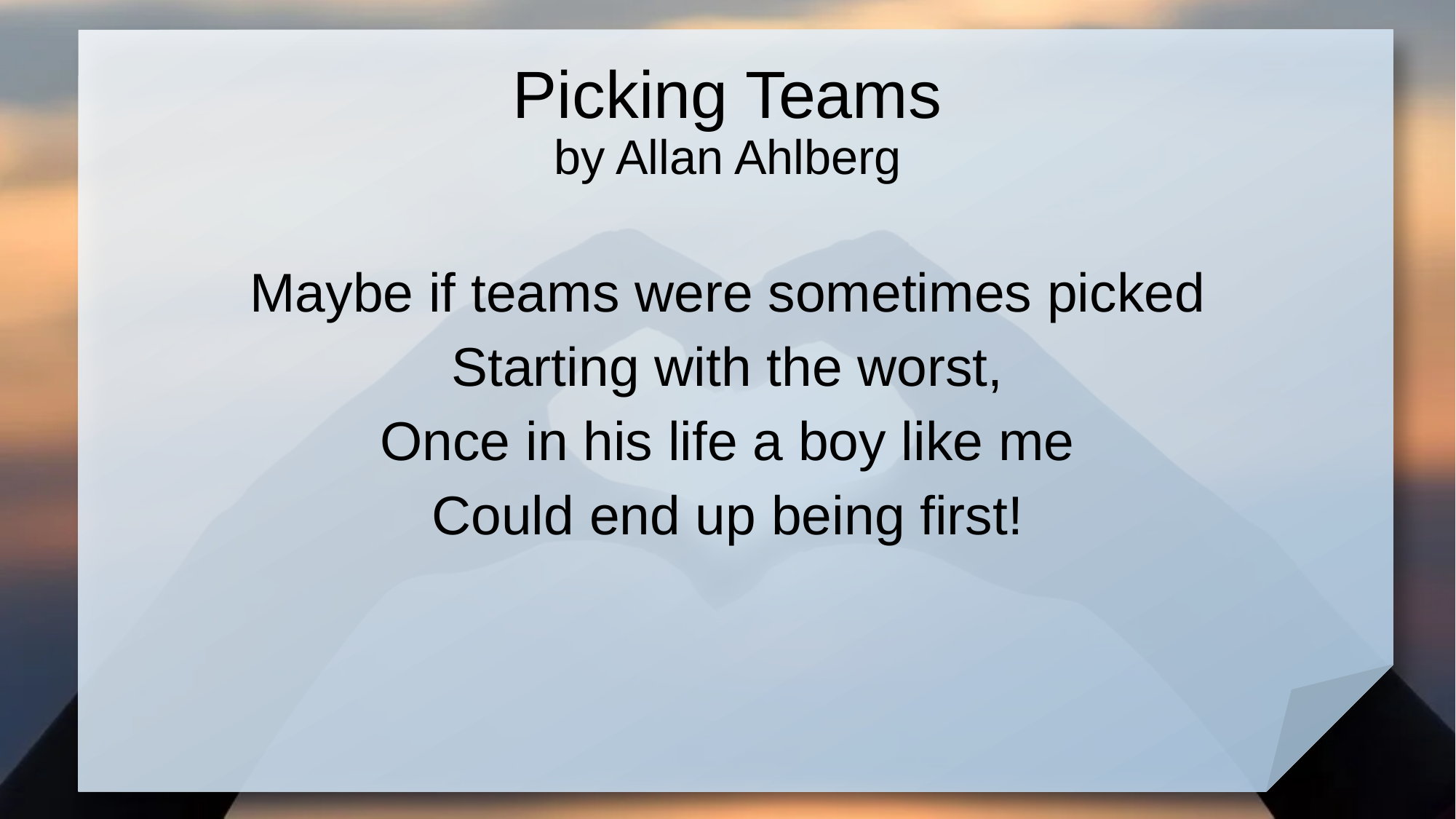

# Picking Teams by Allan Ahlberg
Maybe if teams were sometimes picked
Starting with the worst,
Once in his life a boy like me
Could end up being first!